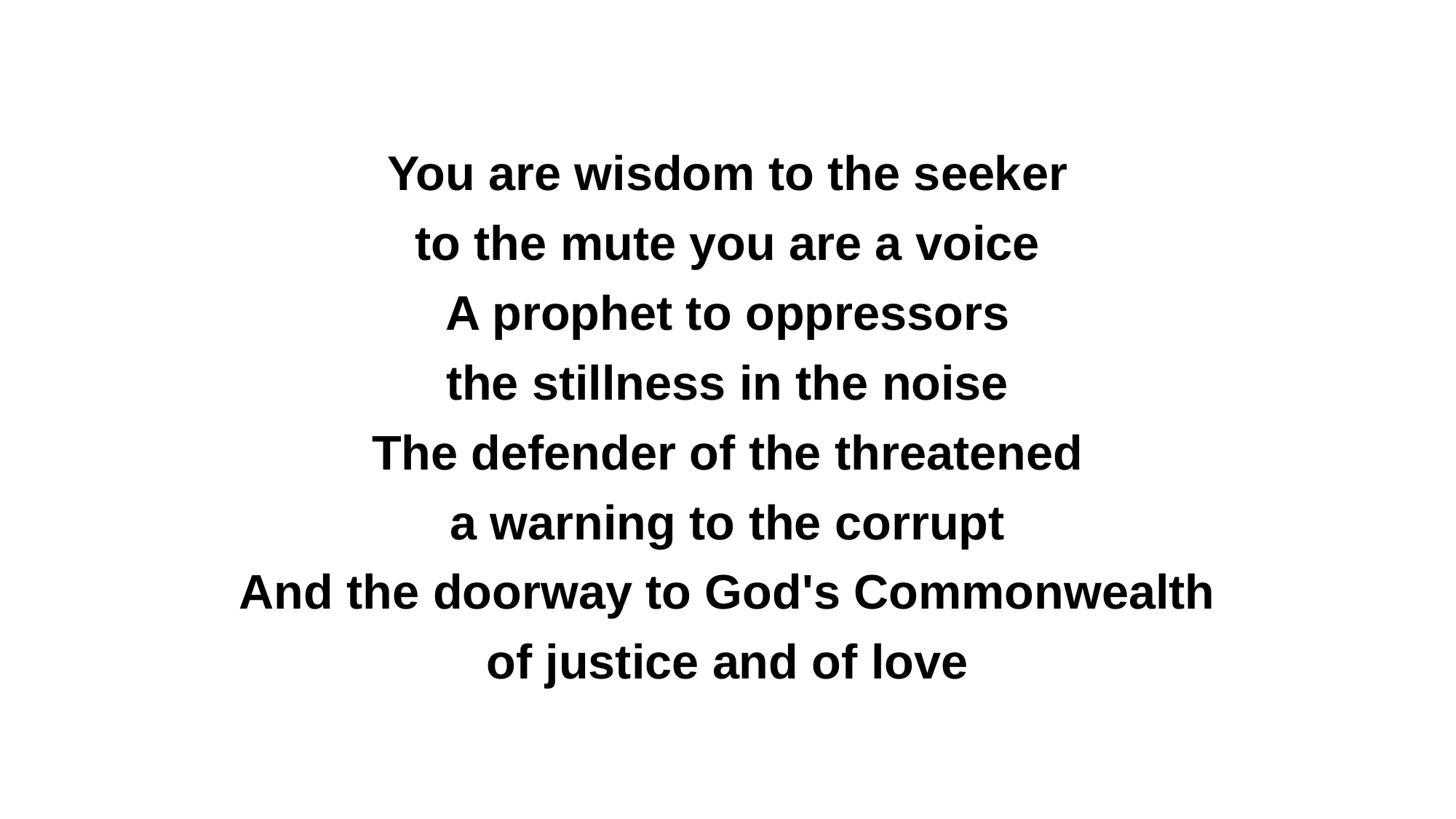

You are wisdom to the seeker
to the mute you are a voice
A prophet to oppressors
the stillness in the noise
The defender of the threatened
a warning to the corrupt
And the doorway to God's Commonwealth
of justice and of love